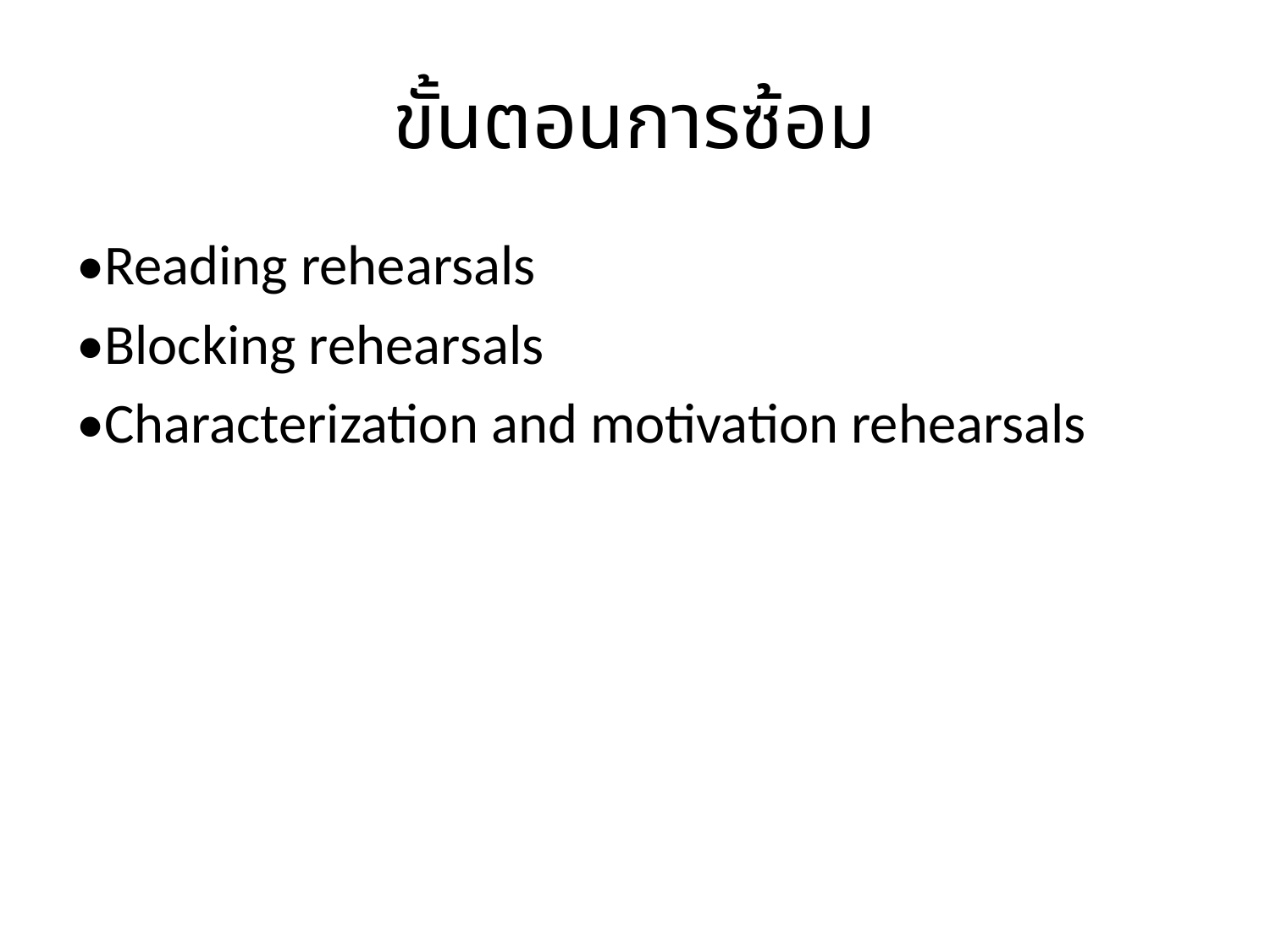

# ขั้นตอนการซ้อม
•Reading rehearsals
•Blocking rehearsals
•Characterization and motivation rehearsals